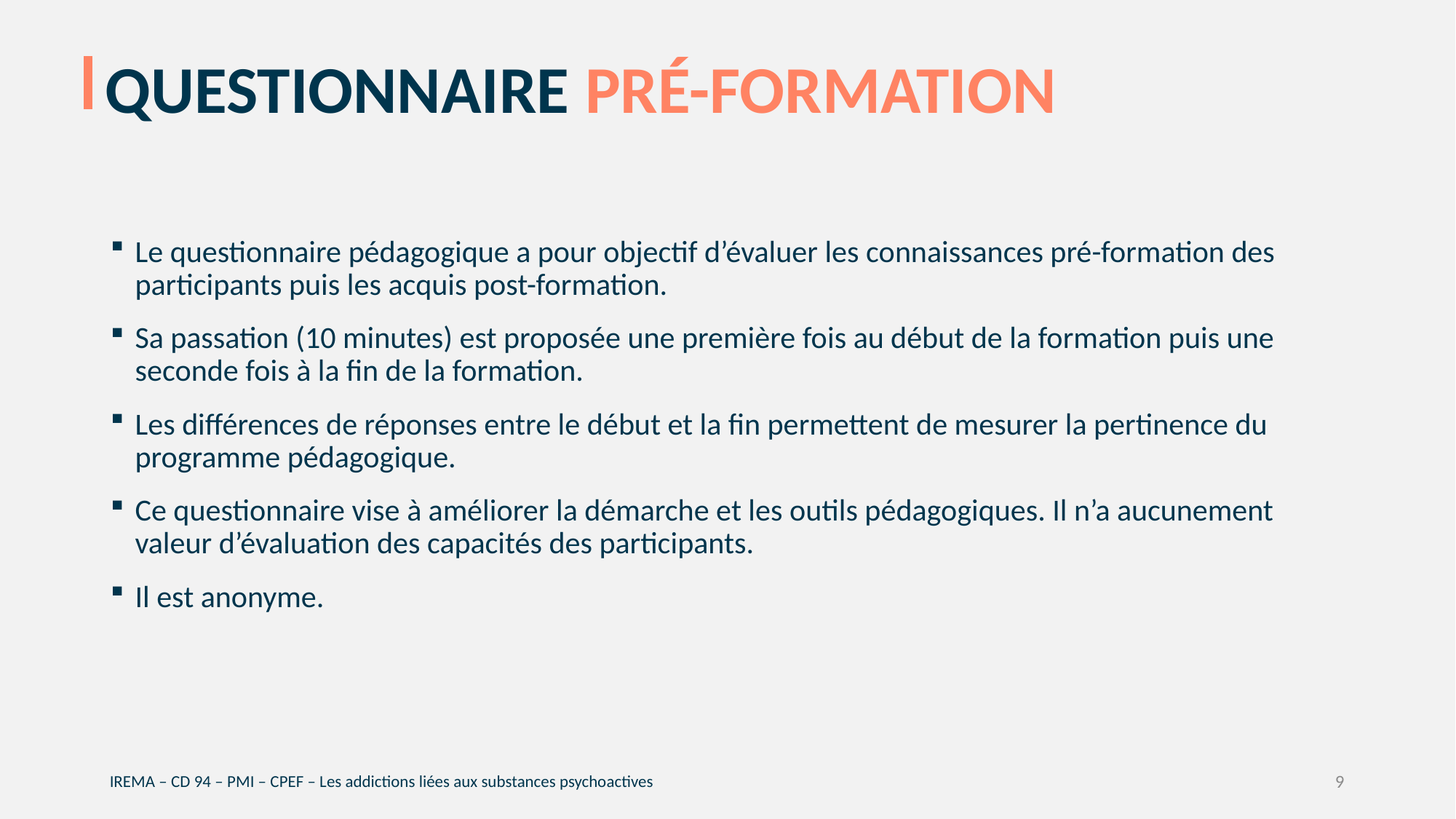

# Questionnaire pré-formation
Le questionnaire pédagogique a pour objectif d’évaluer les connaissances pré-formation des participants puis les acquis post-formation.
Sa passation (10 minutes) est proposée une première fois au début de la formation puis une seconde fois à la fin de la formation.
Les différences de réponses entre le début et la fin permettent de mesurer la pertinence du programme pédagogique.
Ce questionnaire vise à améliorer la démarche et les outils pédagogiques. Il n’a aucunement valeur d’évaluation des capacités des participants.
Il est anonyme.
IREMA – CD 94 – PMI – CPEF – Les addictions liées aux substances psychoactives
9